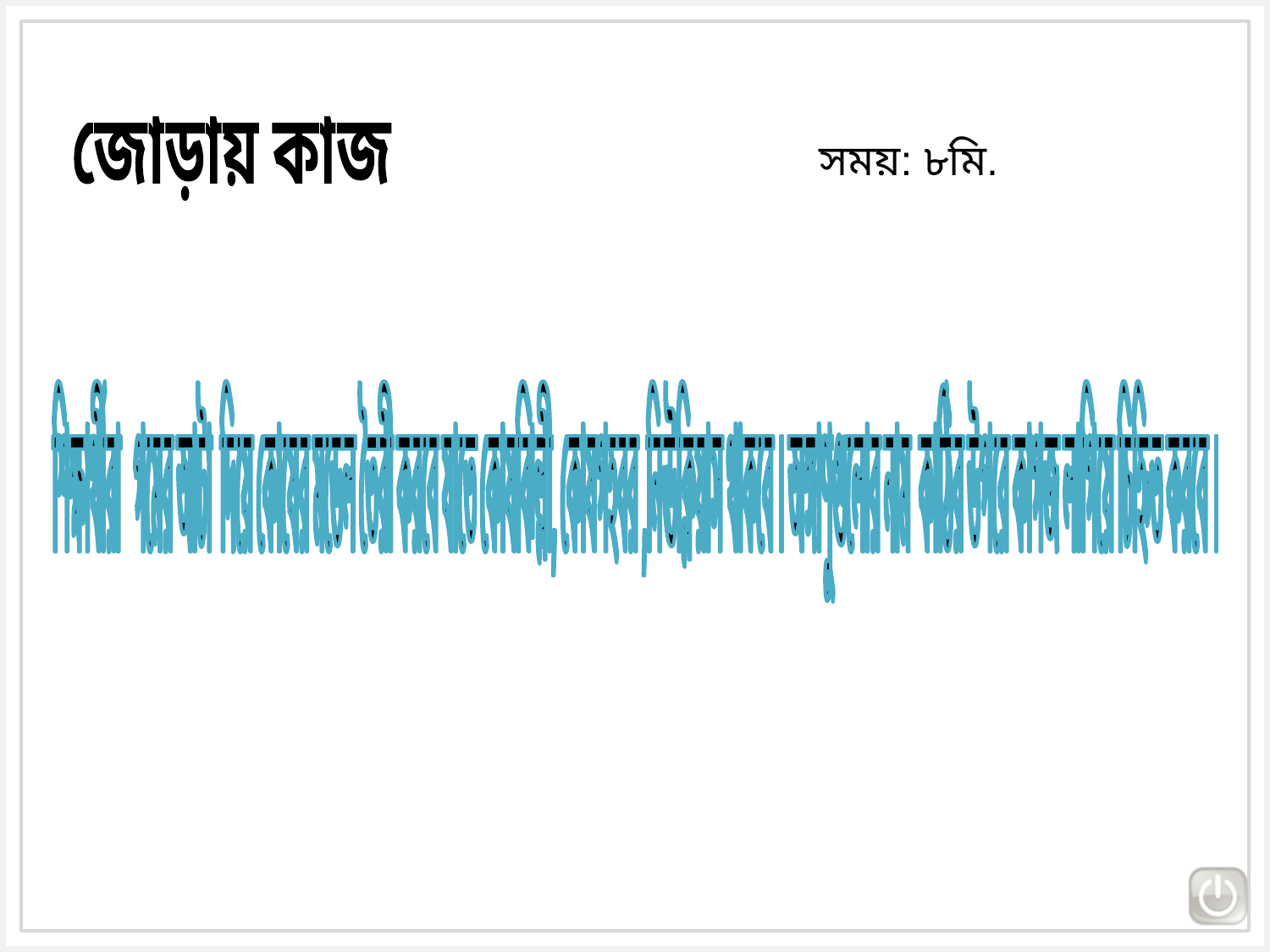

জোড়ায় কাজ
সময়: ৮মি.
শিক্ষার্থীরা   গমের আটা  দিয়ে কোষের মডেল তৈরী করবে যাতে কোষঝিল্লী, কোষগহবর ,নিঊক্লিয়াস থাকবে । অঙ্গাণুগুলোর নাম  কাঠির উপরে কাগজ লাগিয়ে চিহ্নিত করবে ।
9/24/2014
আফরোজা,রংপুর
13